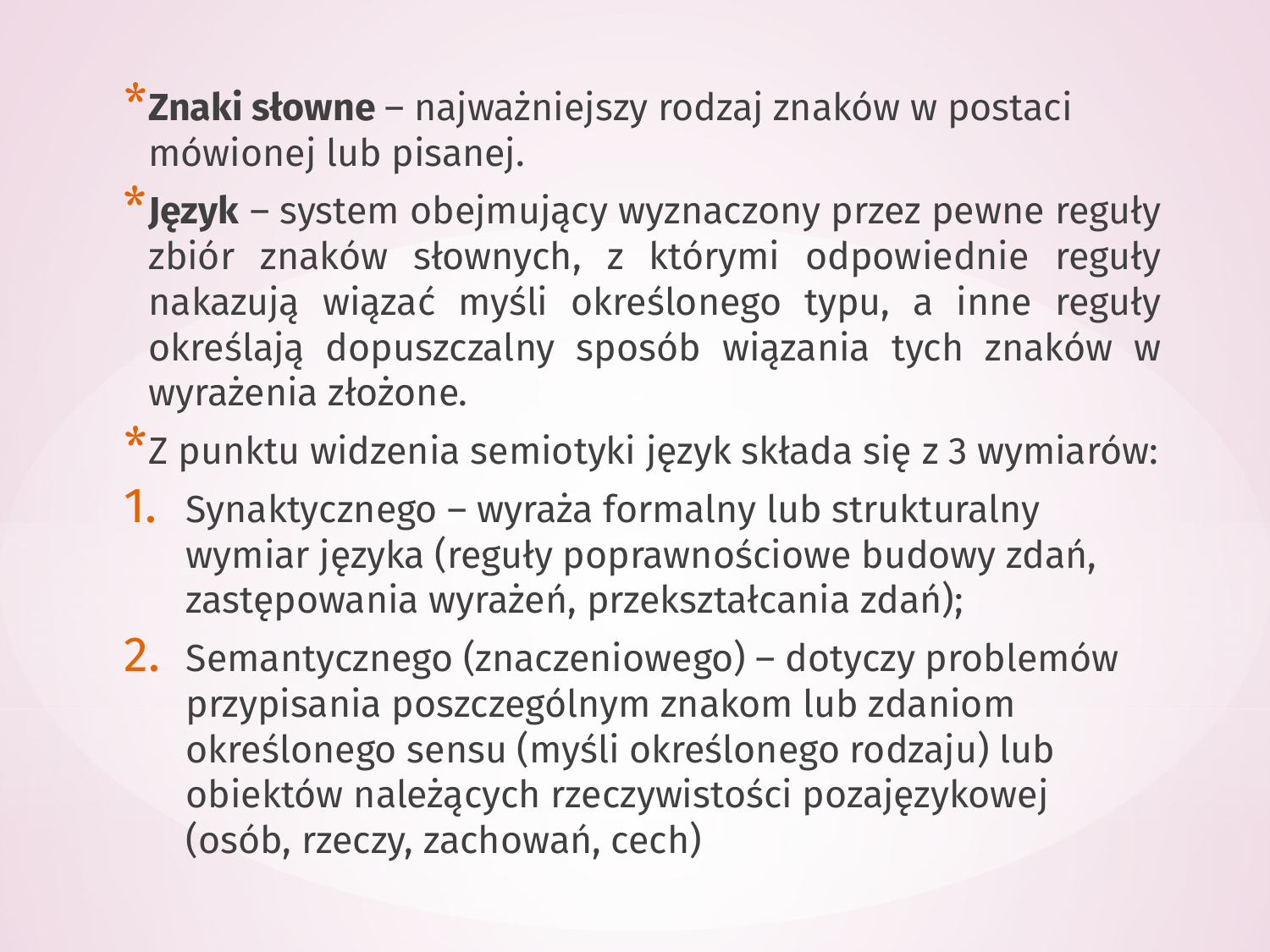

Znaki słowne – najważniejszy rodzaj znaków w postaci mówionej lub pisanej.
Język – system obejmujący wyznaczony przez pewne reguły zbiór znaków słownych, z którymi odpowiednie reguły nakazują wiązać myśli określonego typu, a inne reguły określają dopuszczalny sposób wiązania tych znaków w wyrażenia złożone.
Z punktu widzenia semiotyki język składa się z 3 wymiarów:
Synaktycznego – wyraża formalny lub strukturalny wymiar języka (reguły poprawnościowe budowy zdań, zastępowania wyrażeń, przekształcania zdań);
Semantycznego (znaczeniowego) – dotyczy problemów przypisania poszczególnym znakom lub zdaniom określonego sensu (myśli określonego rodzaju) lub obiektów należących rzeczywistości pozajęzykowej (osób, rzeczy, zachowań, cech)